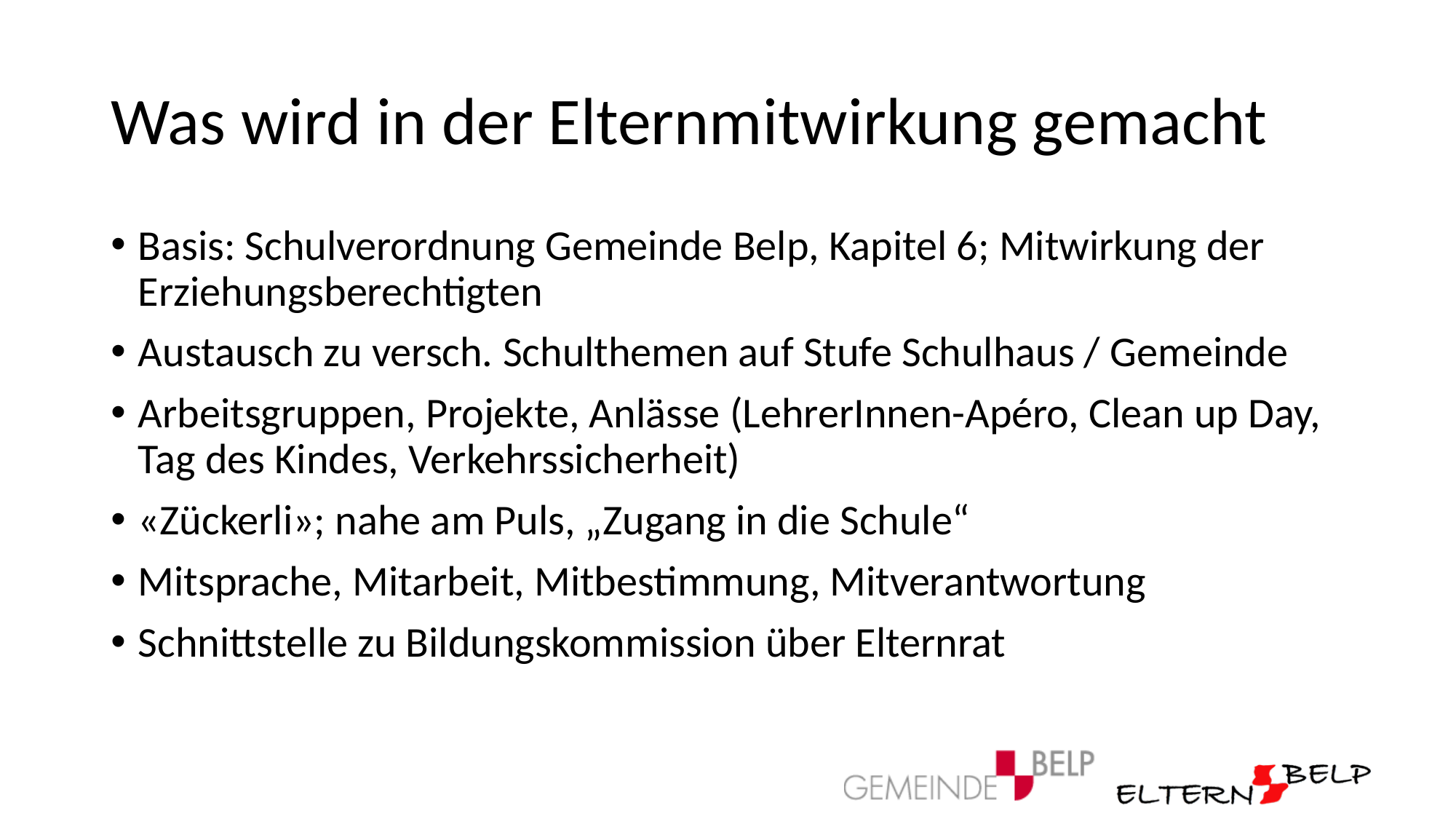

# Was wird in der Elternmitwirkung gemacht
Basis: Schulverordnung Gemeinde Belp, Kapitel 6; Mitwirkung der Erziehungsberechtigten
Austausch zu versch. Schulthemen auf Stufe Schulhaus / Gemeinde
Arbeitsgruppen, Projekte, Anlässe (LehrerInnen-Apéro, Clean up Day, Tag des Kindes, Verkehrssicherheit)
«Zückerli»; nahe am Puls, „Zugang in die Schule“
Mitsprache, Mitarbeit, Mitbestimmung, Mitverantwortung
Schnittstelle zu Bildungskommission über Elternrat